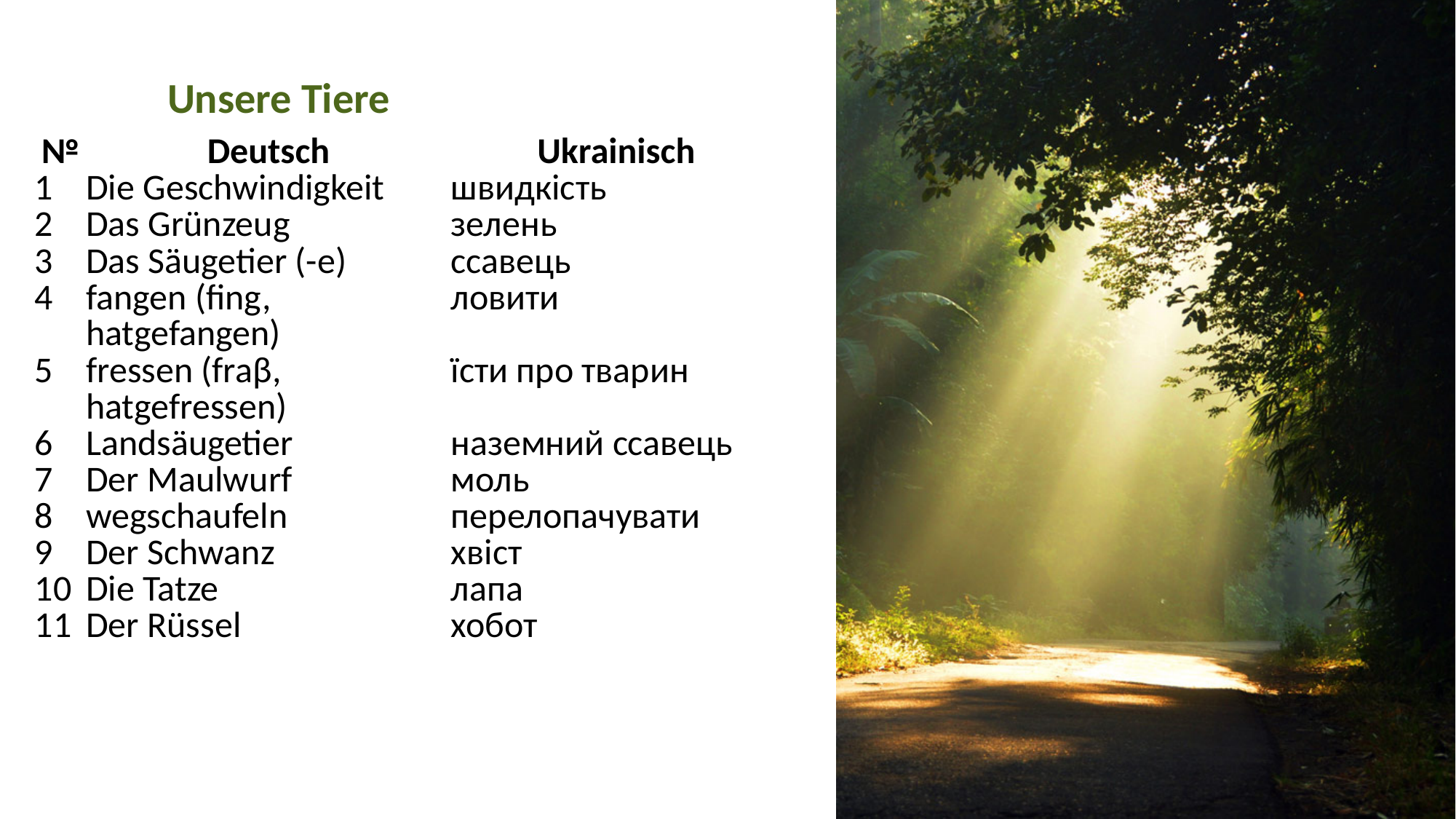

Unsere Tiere
| № | Deutsch | Ukrainisch |
| --- | --- | --- |
| 1 | Die Geschwindigkeit | швидкість |
| 2 | Das Grünzeug | зелень |
| 3 | Das Säugetier (-e) | ссавець |
| 4 | fangen (fing, hatgefangen) | ловити |
| 5 | fressen (fraβ, hatgefressen) | їсти про тварин |
| 6 | Landsäugetier | наземний ссавець |
| 7 | Der Maulwurf | моль |
| 8 | wegschaufeln | перелопачувати |
| 9 | Der Schwanz | хвіст |
| 10 | Die Tatze | лапа |
| 11 | Der Rüssel | хобот |